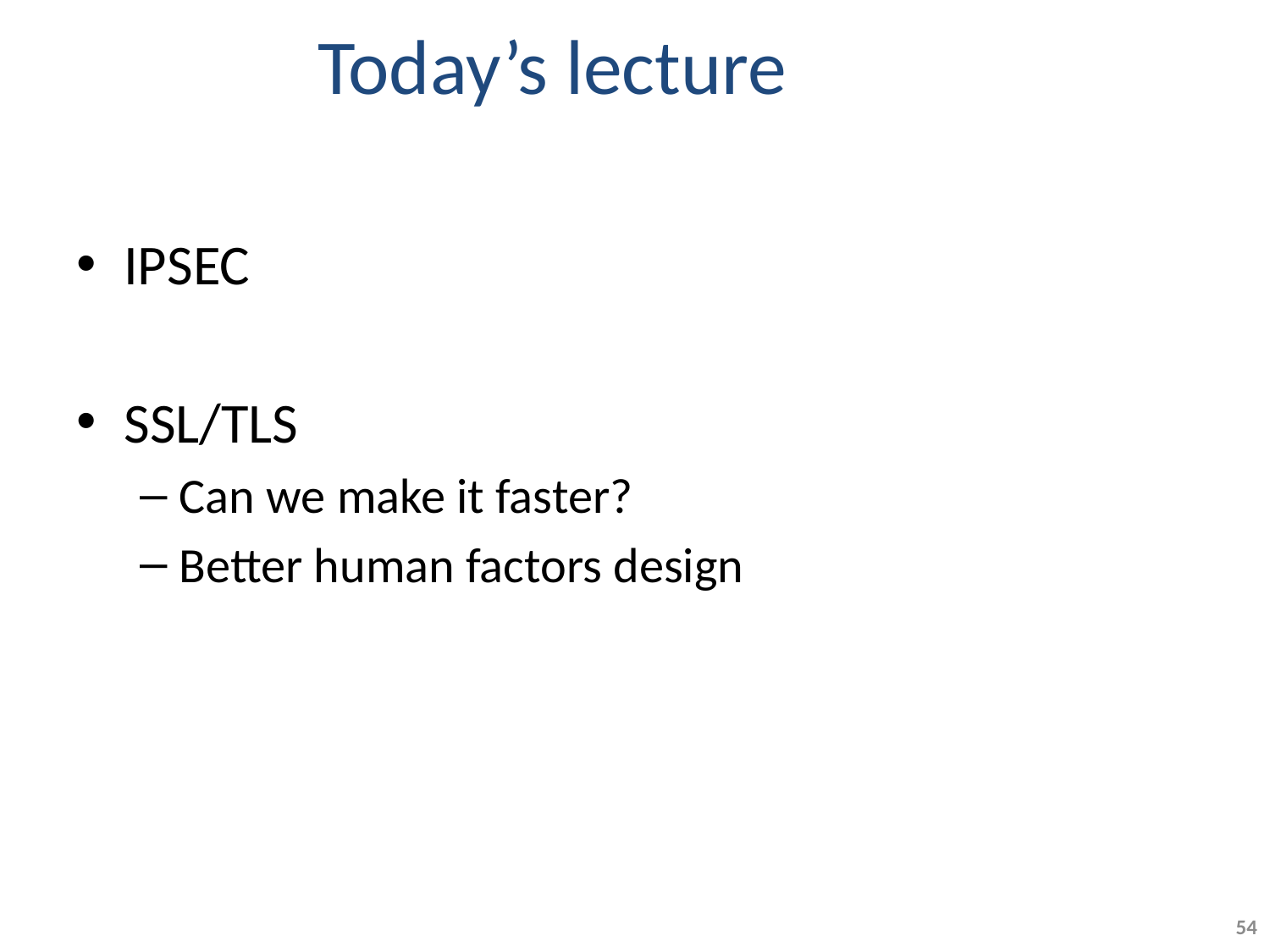

# Today’s lecture
IPSEC

SSL/TLS
Can we make it faster?
Better human factors design

54